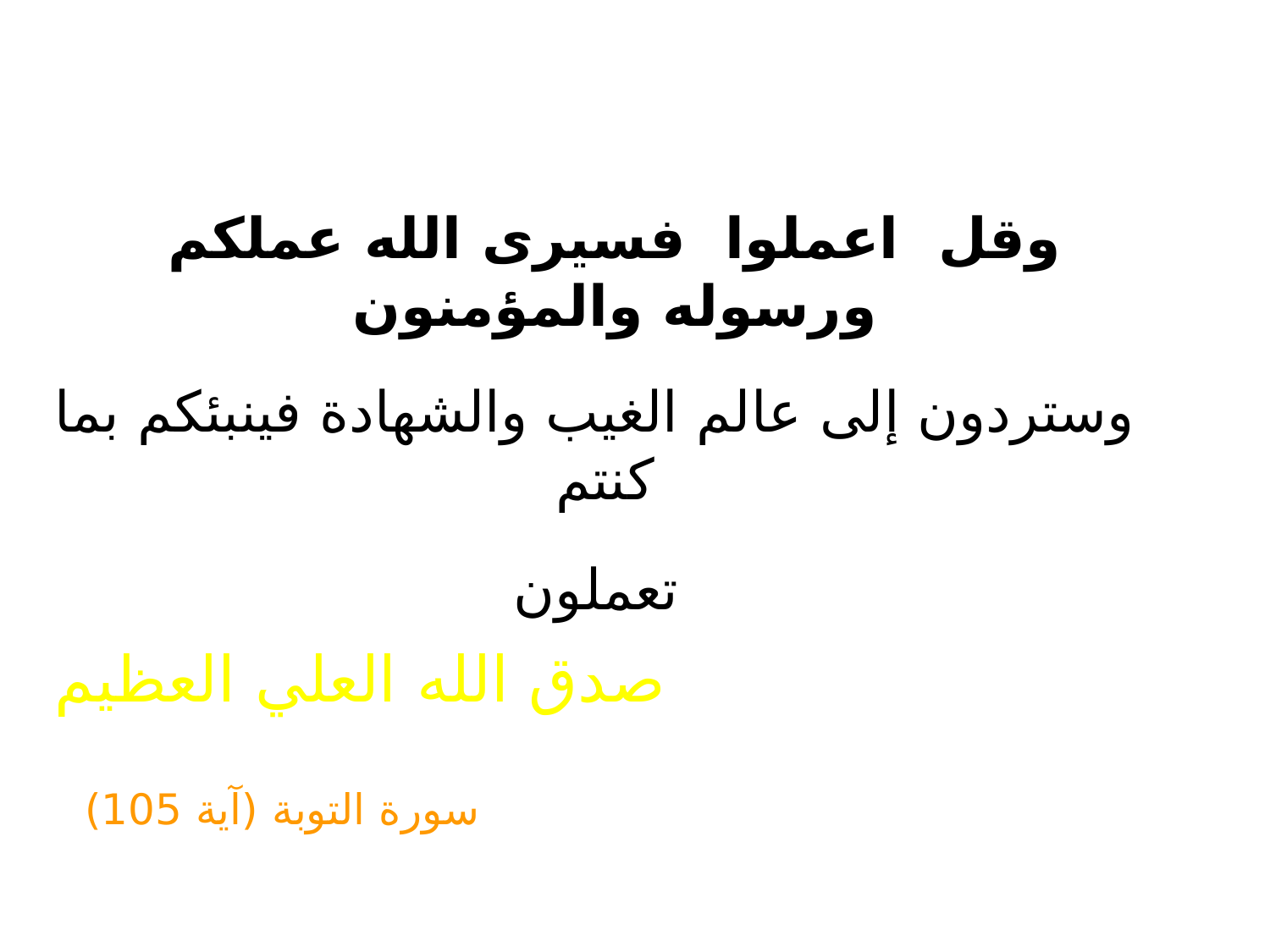

وقل  اعملوا  فسيرى الله عملكم  ورسوله والمؤمنون

 وستردون إلى عالم الغيب والشهادة فينبئكم بما كنتم

 تعملون
صدق الله العلي العظيم
سورة التوبة (آية 105)